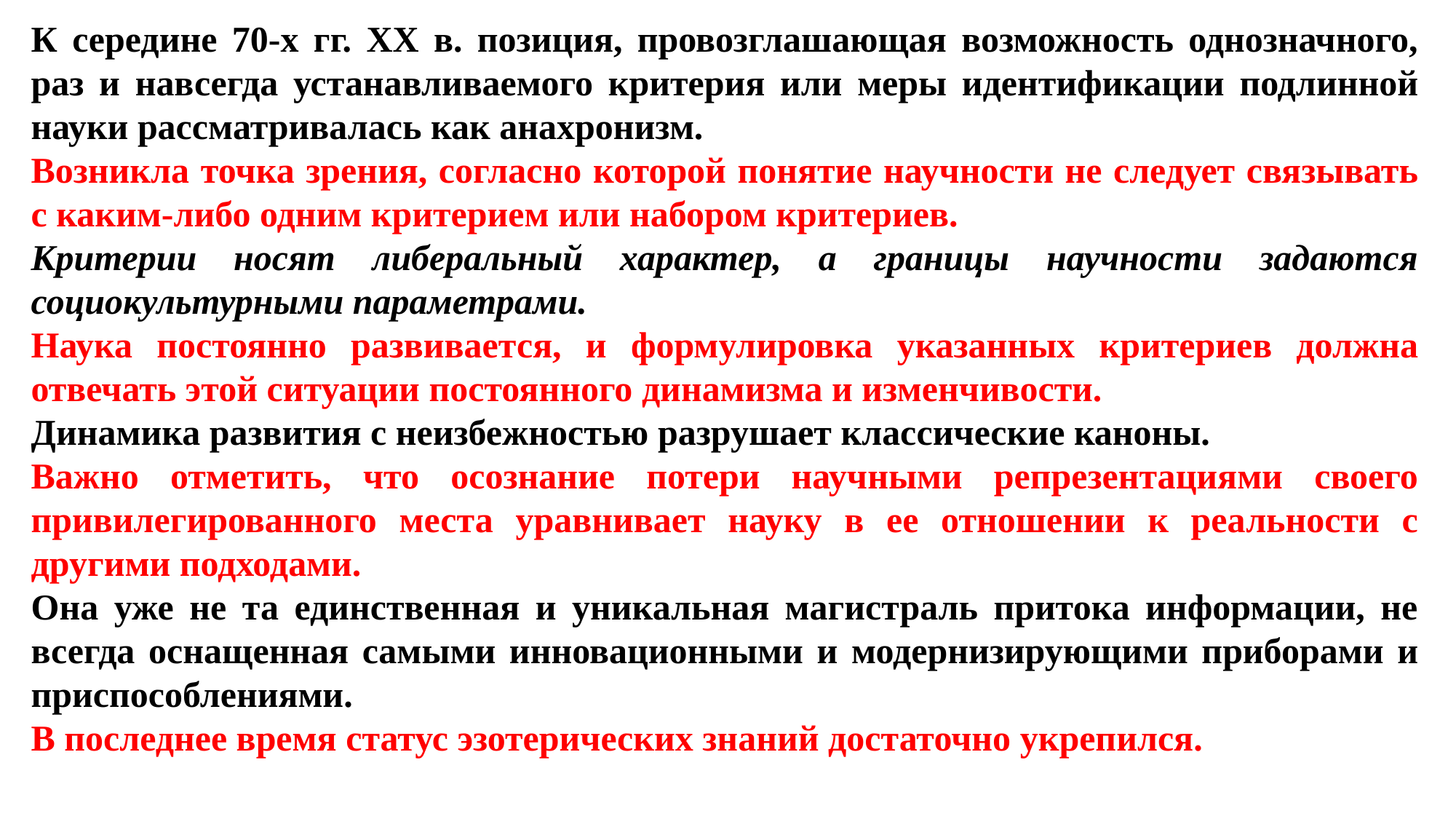

К середине 70-х гг. XX в. позиция, провозглашающая возможность однозначного, раз и навсегда устанавливаемого критерия или меры идентификации подлинной науки рассматривалась как анахронизм.
Возникла точка зрения, согласно которой понятие научности не следует связывать с каким-либо одним критерием или набором критериев.
Критерии носят либеральный характер, а границы научности задаются социокультурными параметрами.
Наука постоянно развивается, и формулировка указанных критериев должна отвечать этой ситуации постоянного динамизма и изменчивости.
Динамика развития с неизбежностью разрушает классические каноны.
Важно отметить, что осознание потери научными репрезентациями своего привилегированного места уравнивает науку в ее отношении к реальности с другими подходами.
Она уже не та единственная и уникальная магистраль притока информации, не всегда оснащенная самыми инновационными и модернизирующими приборами и приспособлениями.
В последнее время статус эзотерических знаний достаточно укрепился.